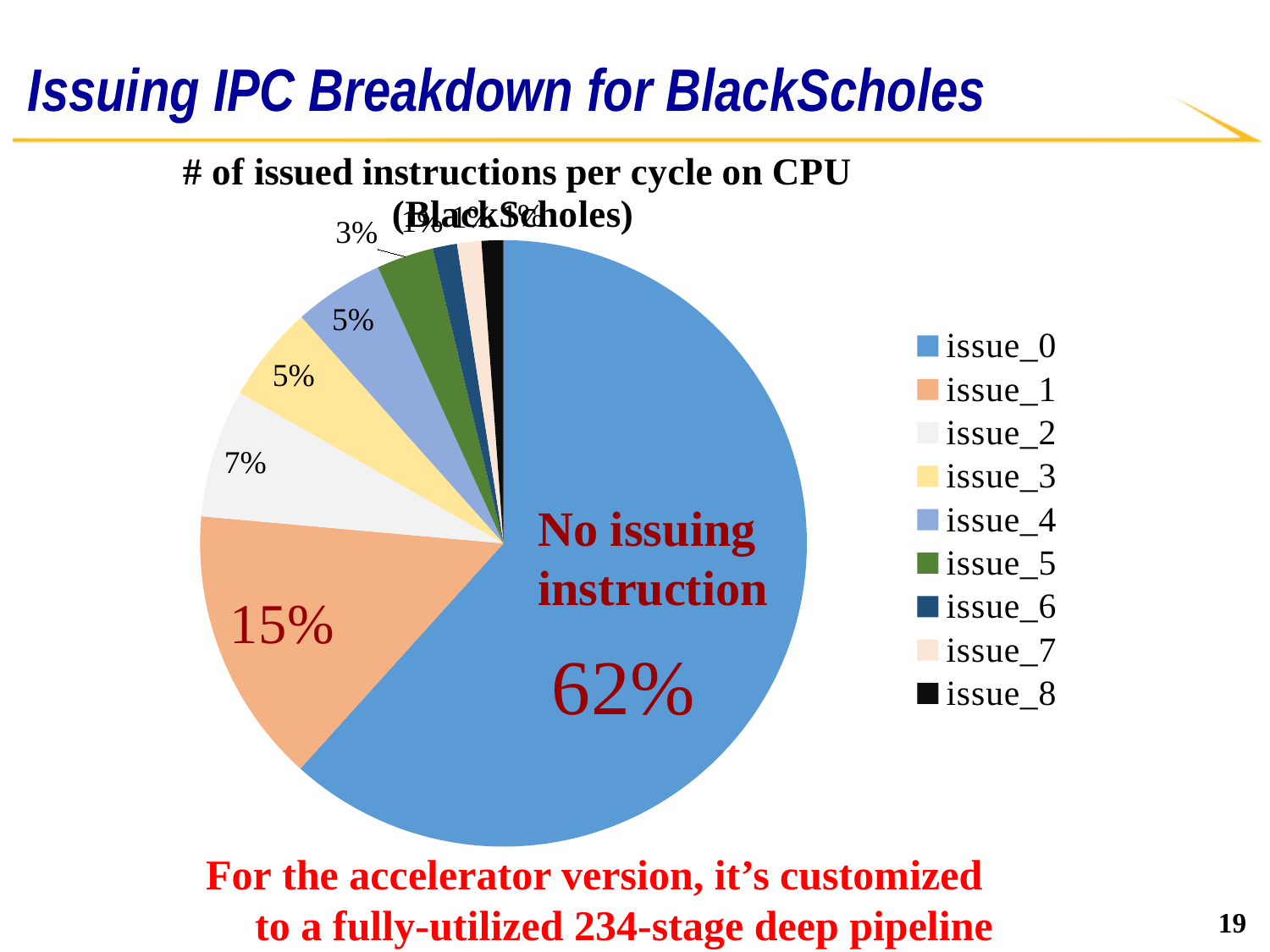

# Issuing IPC Breakdown for BlackScholes

### Chart: # of issued instructions per cycle on CPU (BlackScholes)

| Category |  |
|---|---|
| issue_0 | 0.6168 |
| issue_1 | 0.1475 |
| issue_2 | 0.0684 |
| issue_3 | 0.0515 |
| issue_4 | 0.048 |
| issue_5 | 0.0304 |
| issue_6 | 0.013 |
| issue_7 | 0.0129 |
| issue_8 | 0.0116 |
No issuing instruction
For the accelerator version, it’s customized
to a fully-utilized 234-stage deep pipeline